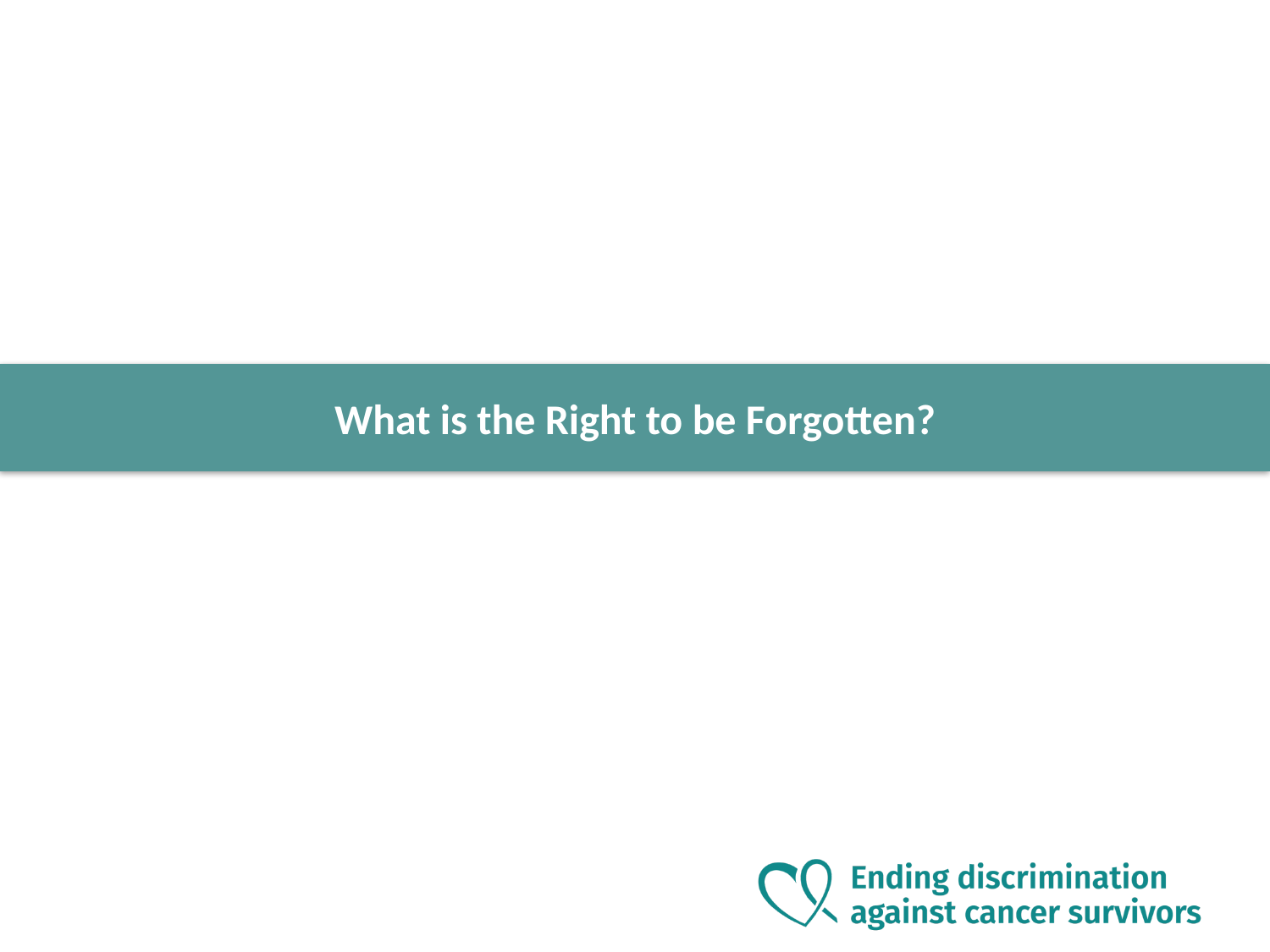

What is the Right to be Forgotten?